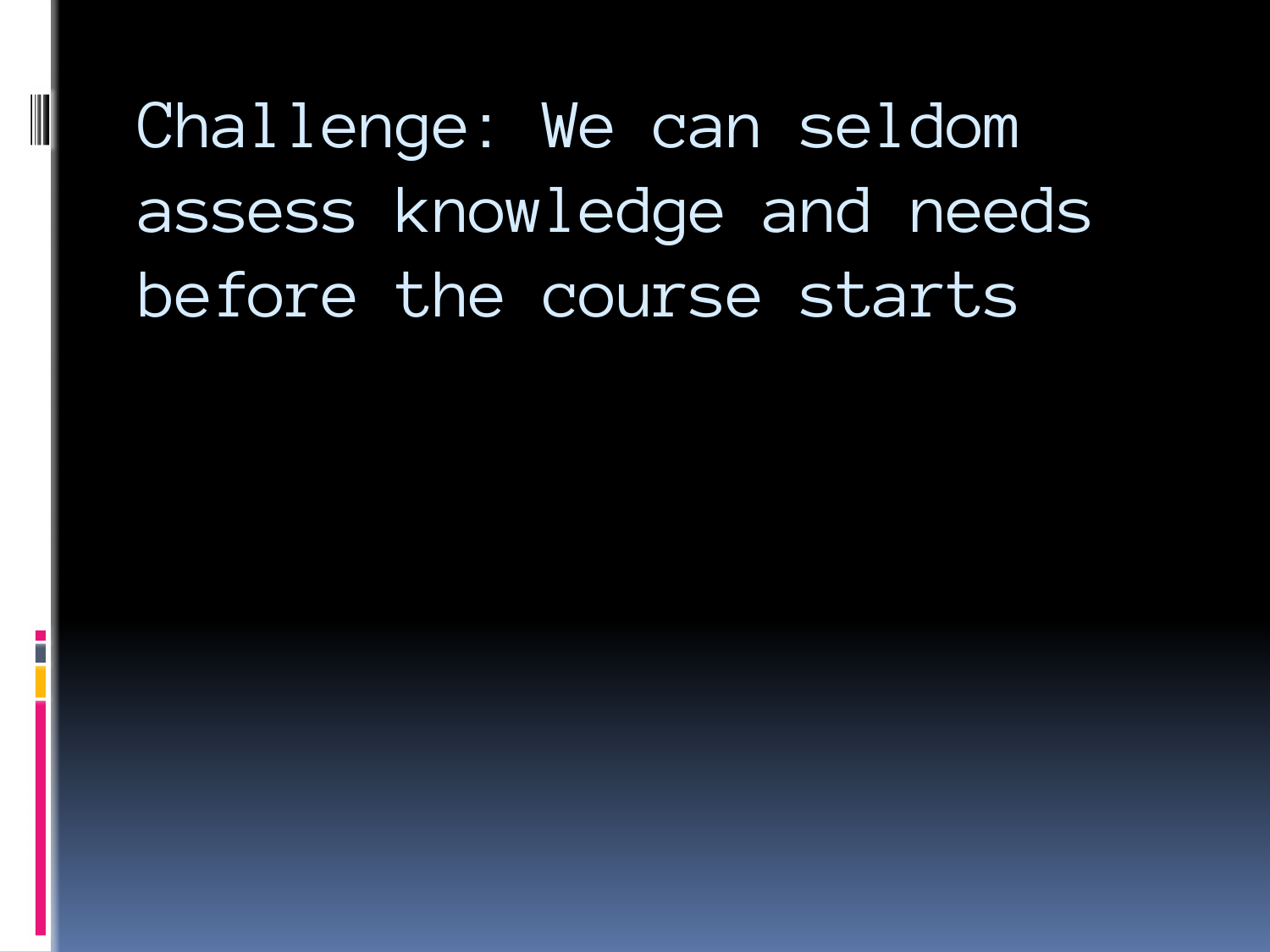

# Challenge: We can seldom assess knowledge and needs before the course starts